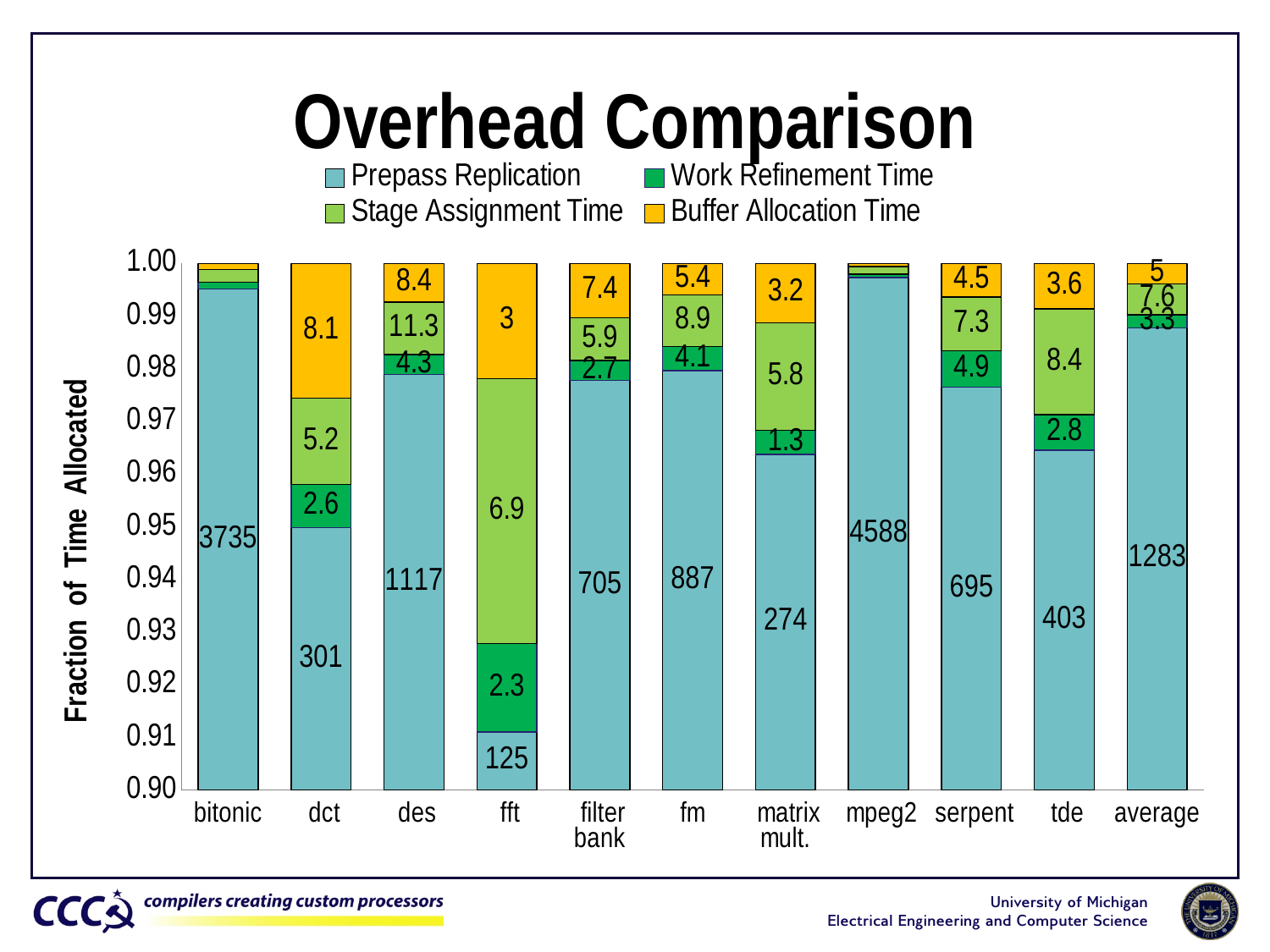

# Overhead Comparison

### Chart

| Category |  |  | Stage Assignment Time | Buffer Allocation Time |
|---|---|---|---|---|
| bitonic | 3735.0 | 4.9 | 9.0 | 4.2 |
|  dct | 301.0 | 2.6 | 5.2 | 8.1 |
|  des | 1117.0 | 4.3 | 11.3 | 8.4 |
|  fft | 125.0 | 2.3 | 6.9 | 3.0 |
|  filter bank | 705.0 | 2.7 | 5.9 | 7.4 |
| fm | 887.0 | 4.1 | 8.9 | 5.4 |
|  matrix mult. | 274.0 | 1.3 | 5.8 | 3.2 |
|  mpeg2 | 4588.0 | 2.9 | 6.8 | 2.6 |
|  serpent | 695.0 | 4.9 | 7.3 | 4.5 |
|  tde | 403.0 | 2.8 | 8.4 | 3.6 |
| average | 1283.0 | 3.3 | 7.6 | 5.0 |